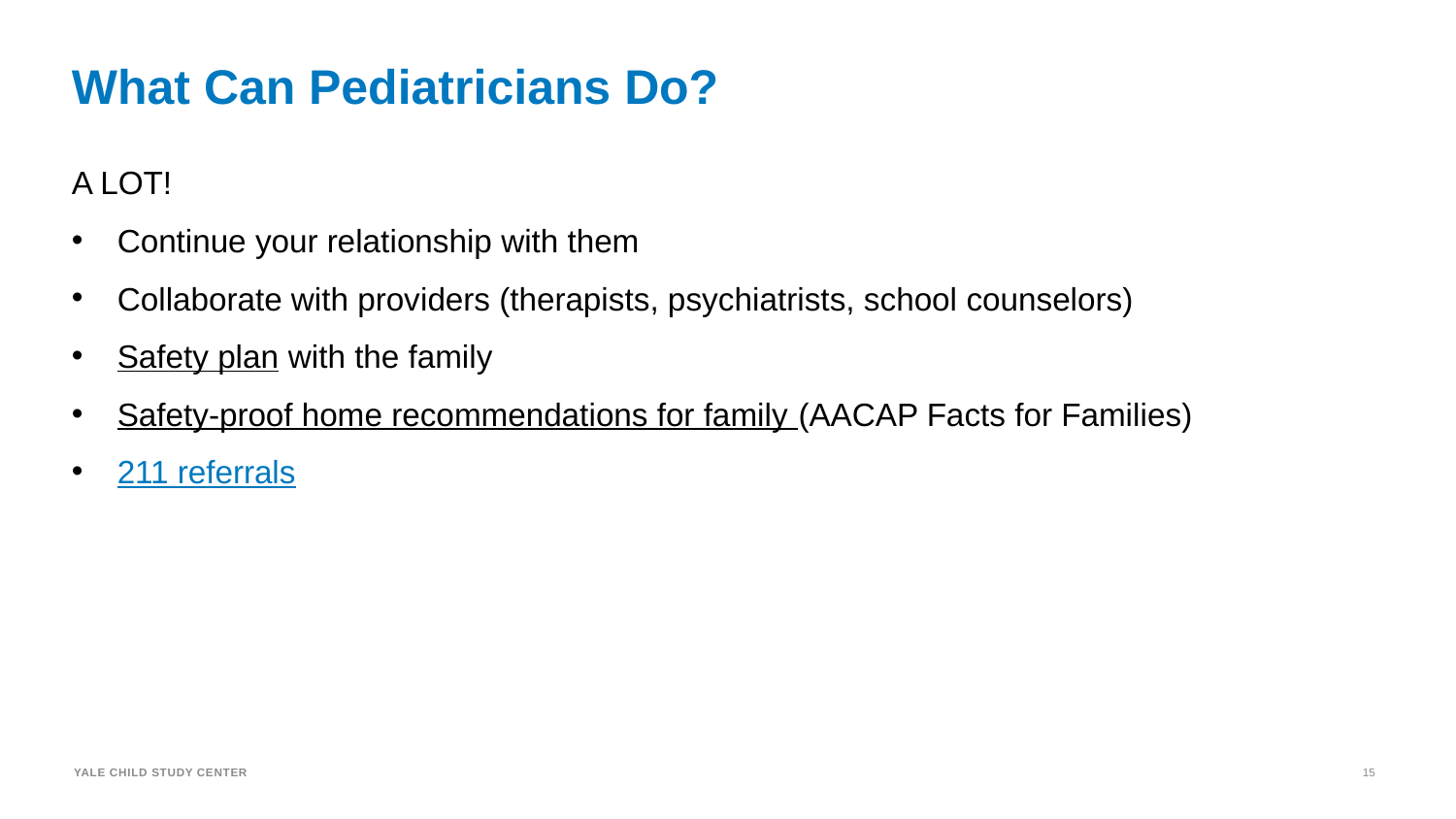

# What Can Pediatricians Do?
A LOT!
Continue your relationship with them
Collaborate with providers (therapists, psychiatrists, school counselors)
Safety plan with the family
Safety-proof home recommendations for family (AACAP Facts for Families)
211 referrals

YALE CHILD STUDY CENTER
15